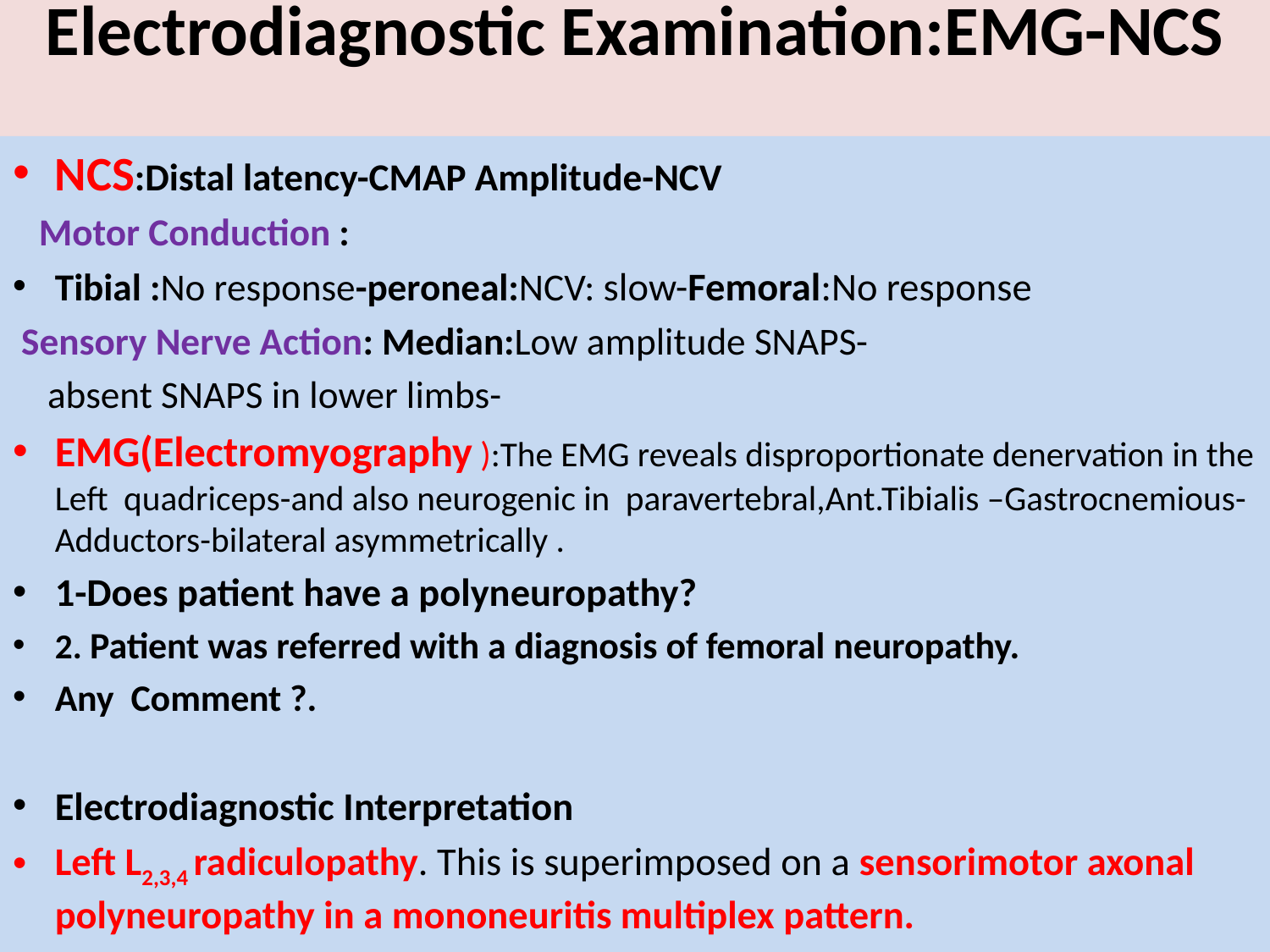

# Electrodiagnostic Examination:EMG-NCS
NCS:Distal latency-CMAP Amplitude-NCV
   Motor Conduction :
Tibial :No response-peroneal:NCV: slow-Femoral:No response
 Sensory Nerve Action: Median:Low amplitude SNAPS-
    absent SNAPS in lower limbs-
EMG(Electromyography ):The EMG reveals disproportionate denervation in the Left  quadriceps-and also neurogenic in  paravertebral,Ant.Tibialis –Gastrocnemious-Adductors-bilateral asymmetrically .
1-Does patient have a polyneuropathy?
2. Patient was referred with a diagnosis of femoral neuropathy.
Any  Comment ?.

Electrodiagnostic Interpretation
Left L2,3,4 radiculopathy. This is superimposed on a sensorimotor axonal polyneuropathy in a mononeuritis multiplex pattern.